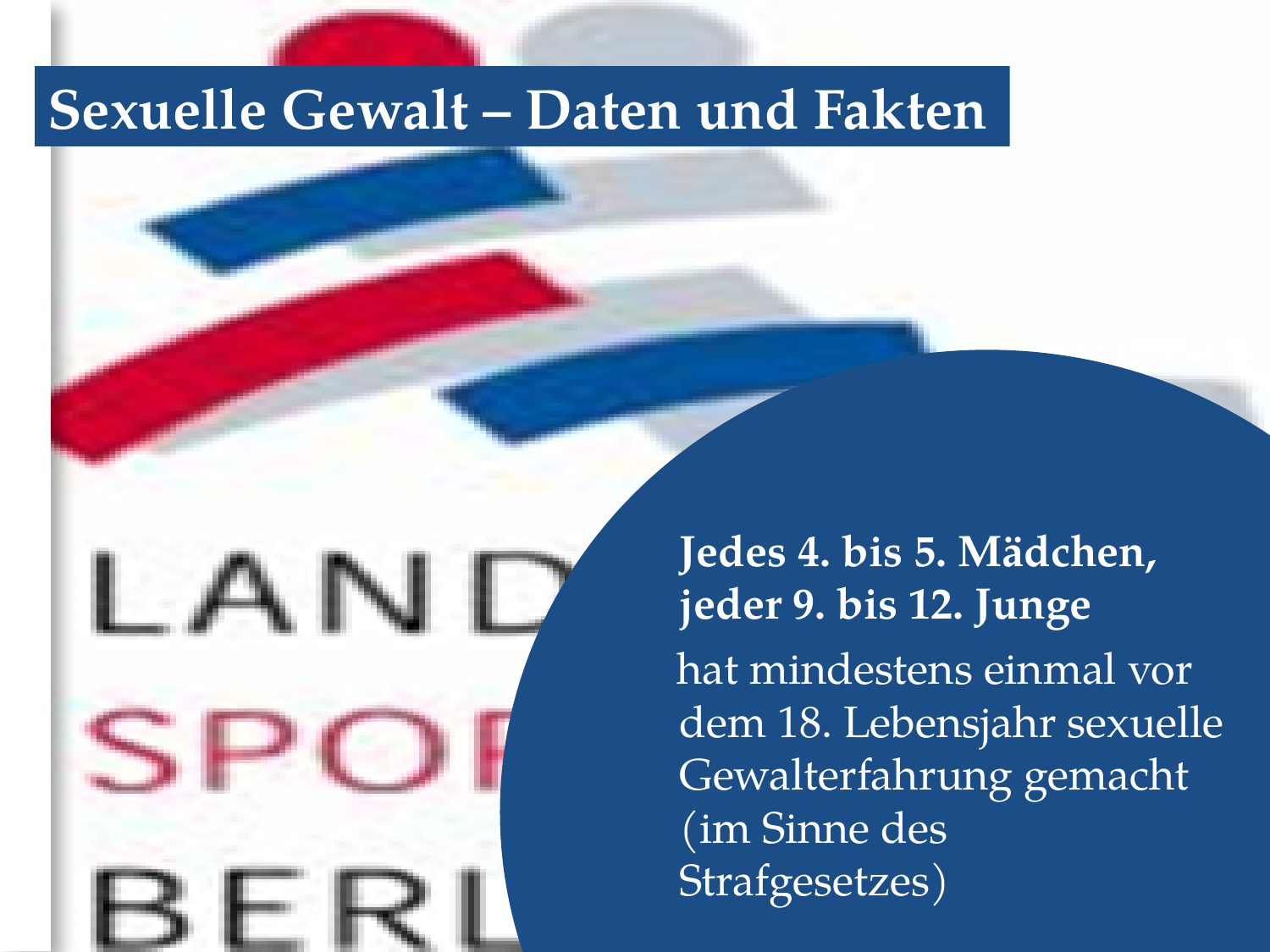

Sexuelle Gewalt – Daten und Fakten

Jedes 4. bis 5. Mädchen,
jeder 9. bis 12. Junge
hat mindestens einmal vor dem 18. Lebensjahr sexuelle Gewalterfahrung gemacht
(im Sinne des Strafgesetzes)